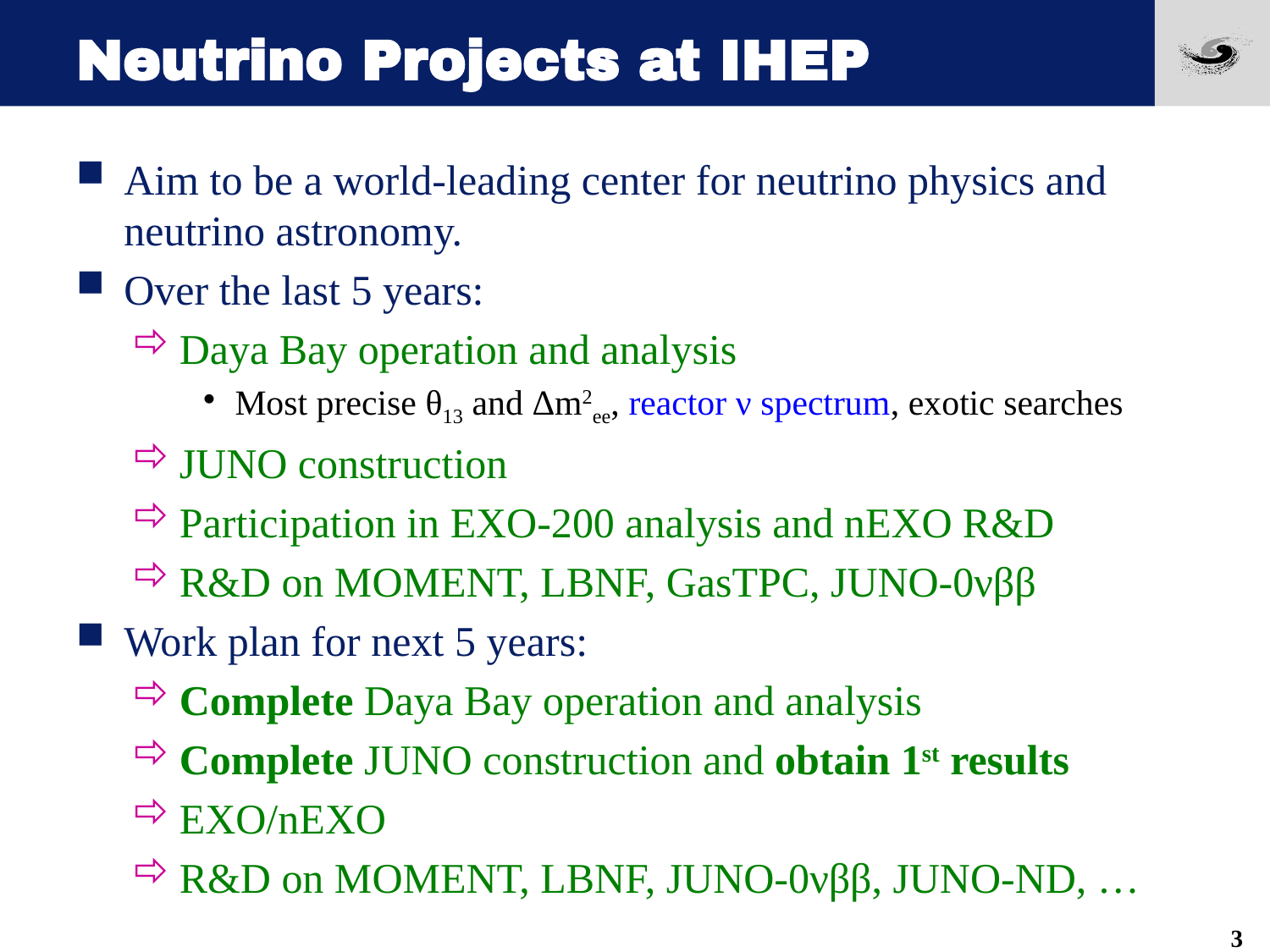

# Neutrino Projects at IHEP
Aim to be a world-leading center for neutrino physics and neutrino astronomy.
Over the last 5 years:
Daya Bay operation and analysis
Most precise θ13 and Δm2ee, reactor ν spectrum, exotic searches
JUNO construction
Participation in EXO-200 analysis and nEXO R&D
R&D on MOMENT, LBNF, GasTPC, JUNO-0νββ
Work plan for next 5 years:
Complete Daya Bay operation and analysis
Complete JUNO construction and obtain 1st results
EXO/nEXO
R&D on MOMENT, LBNF, JUNO-0νββ, JUNO-ND, …
3